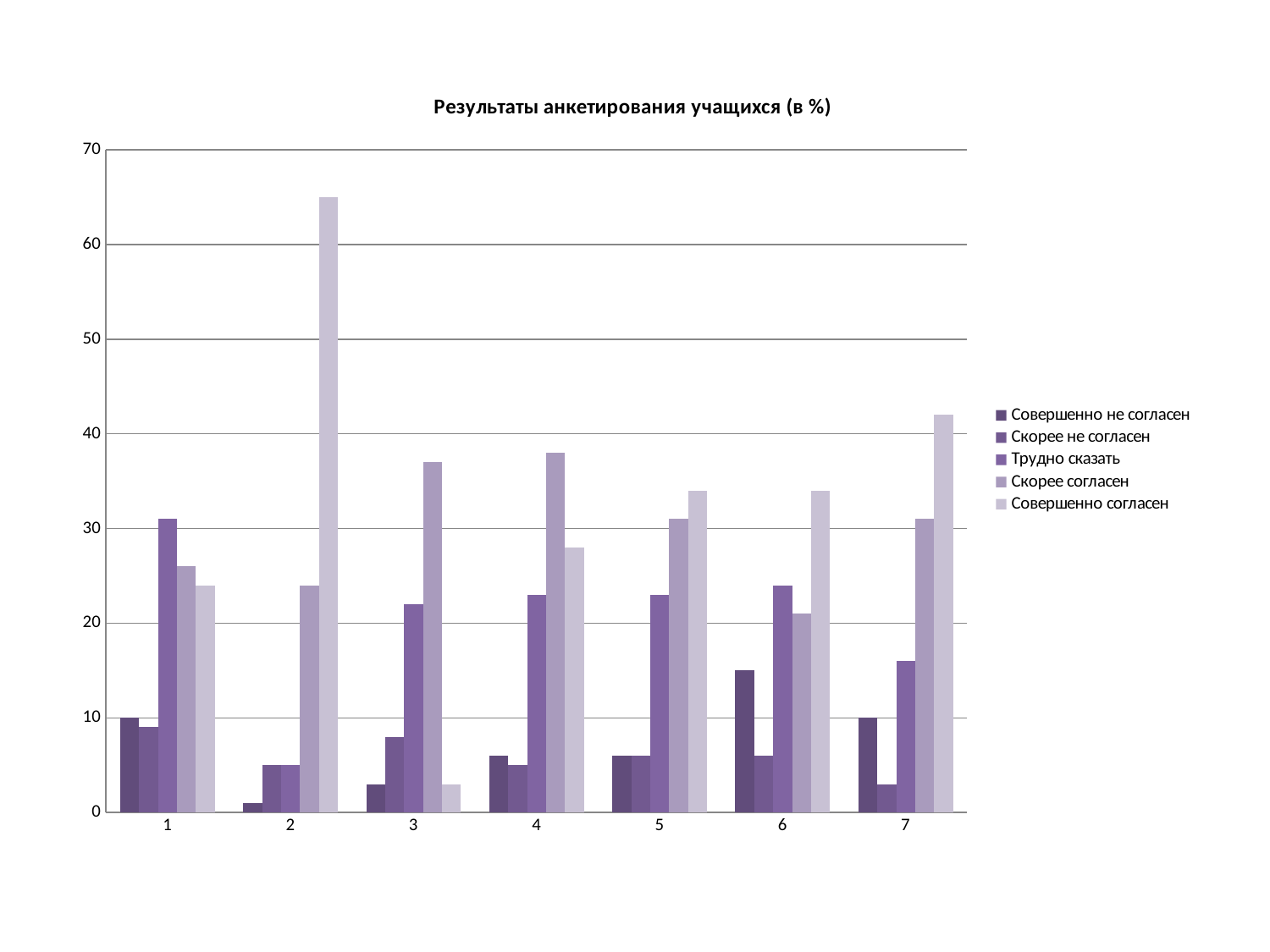

### Chart: Результаты анкетирования учащихся (в %)

| Category | Совершенно не согласен | Скорее не согласен | Трудно сказать | Скорее согласен | Совершенно согласен |
|---|---|---|---|---|---|
| 1 | 10.0 | 9.0 | 31.0 | 26.0 | 24.0 |
| 2 | 1.0 | 5.0 | 5.0 | 24.0 | 65.0 |
| 3 | 3.0 | 8.0 | 22.0 | 37.0 | 3.0 |
| 4 | 6.0 | 5.0 | 23.0 | 38.0 | 28.0 |
| 5 | 6.0 | 6.0 | 23.0 | 31.0 | 34.0 |
| 6 | 15.0 | 6.0 | 24.0 | 21.0 | 34.0 |
| 7 | 10.0 | 3.0 | 16.0 | 31.0 | 42.0 |